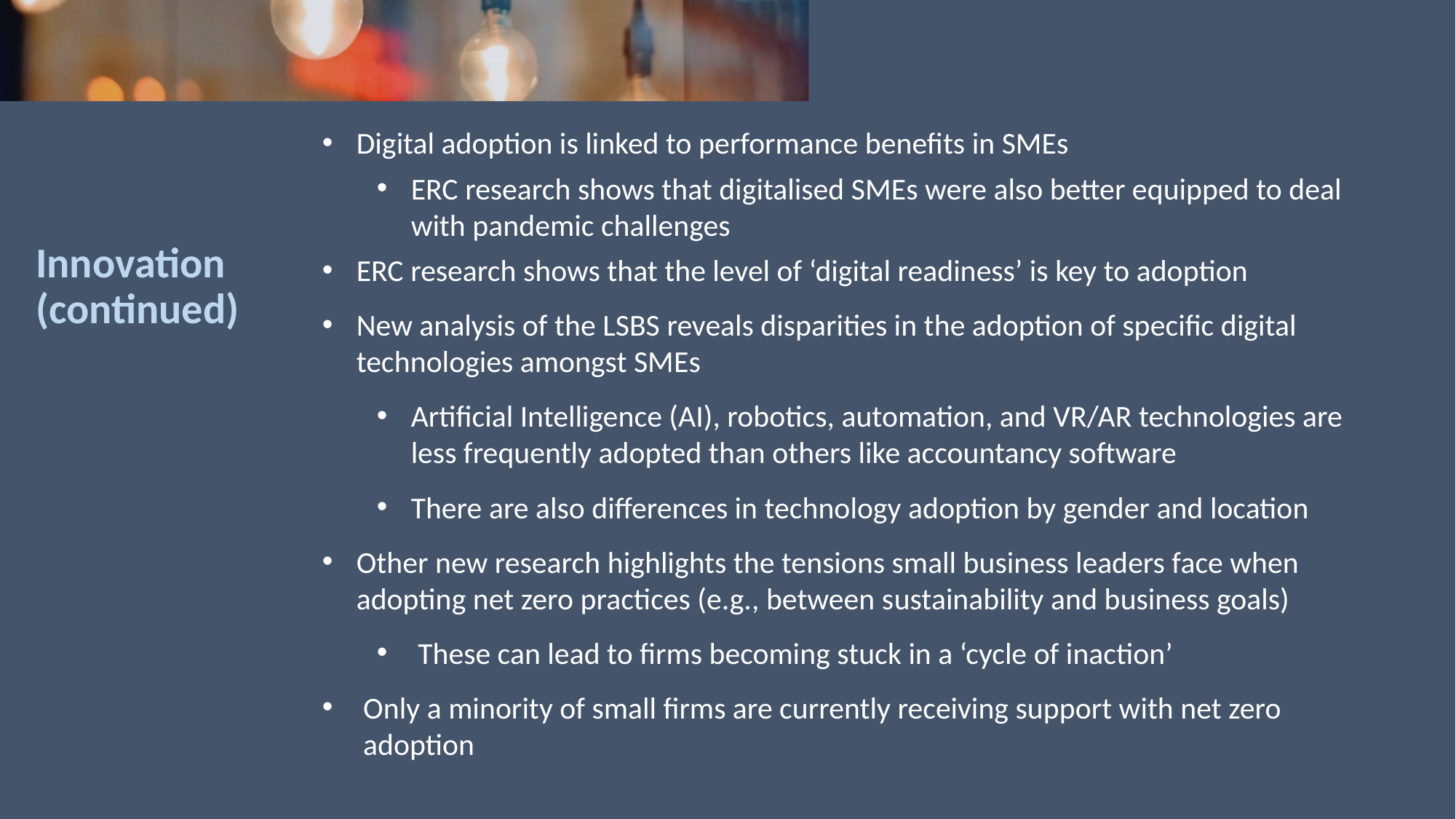

Digital adoption is linked to performance benefits in SMEs
ERC research shows that digitalised SMEs were also better equipped to deal with pandemic challenges
ERC research shows that the level of ‘digital readiness’ is key to adoption
New analysis of the LSBS reveals disparities in the adoption of specific digital technologies amongst SMEs
Artificial Intelligence (AI), robotics, automation, and VR/AR technologies are less frequently adopted than others like accountancy software
There are also differences in technology adoption by gender and location
Other new research highlights the tensions small business leaders face when adopting net zero practices (e.g., between sustainability and business goals)
 These can lead to firms becoming stuck in a ‘cycle of inaction’
Only a minority of small firms are currently receiving support with net zero adoption
# Innovation (continued)